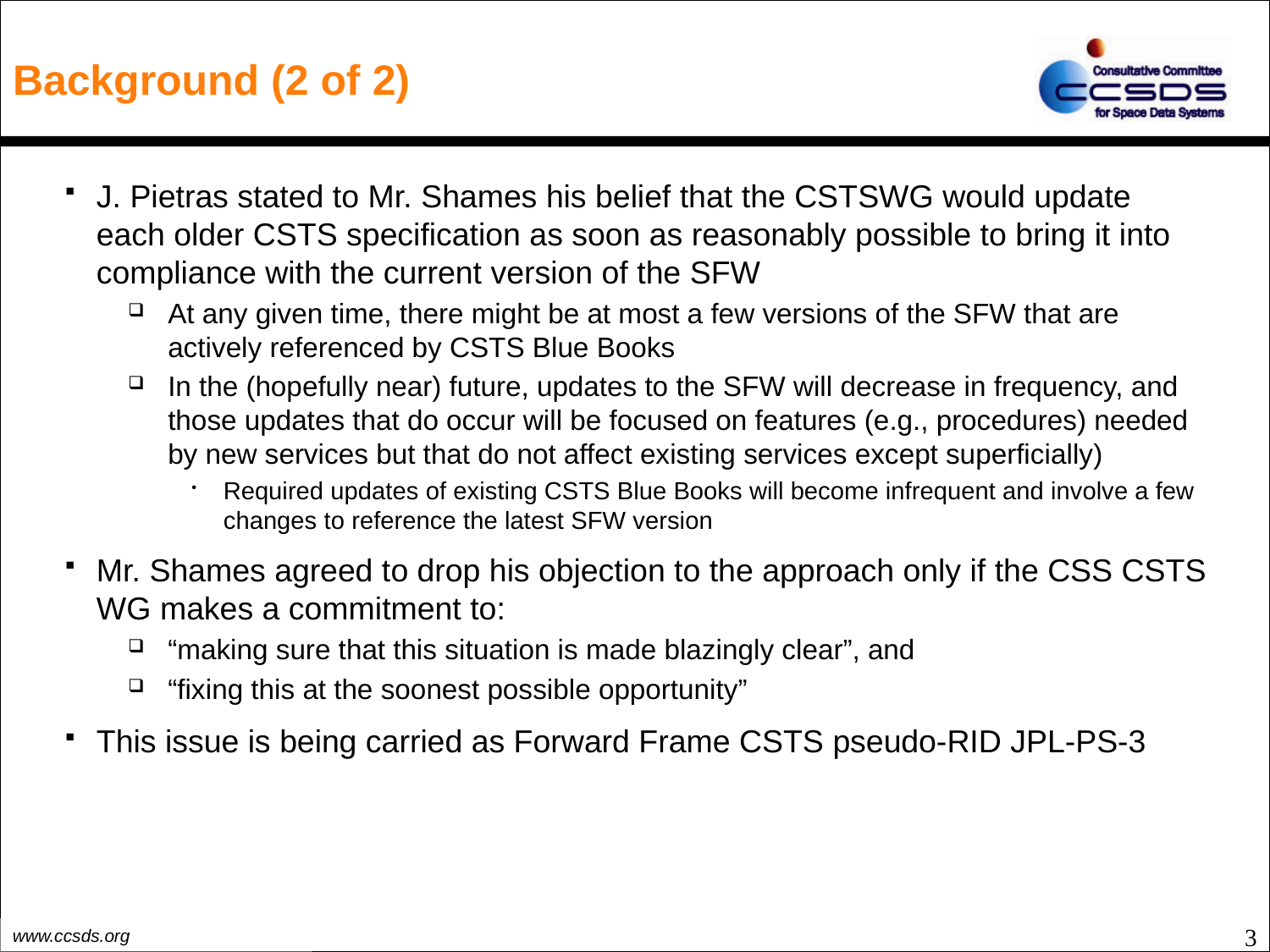

# Background (2 of 2)
J. Pietras stated to Mr. Shames his belief that the CSTSWG would update each older CSTS specification as soon as reasonably possible to bring it into compliance with the current version of the SFW
At any given time, there might be at most a few versions of the SFW that are actively referenced by CSTS Blue Books
In the (hopefully near) future, updates to the SFW will decrease in frequency, and those updates that do occur will be focused on features (e.g., procedures) needed by new services but that do not affect existing services except superficially)
Required updates of existing CSTS Blue Books will become infrequent and involve a few changes to reference the latest SFW version
Mr. Shames agreed to drop his objection to the approach only if the CSS CSTS WG makes a commitment to:
“making sure that this situation is made blazingly clear”, and
“fixing this at the soonest possible opportunity”
This issue is being carried as Forward Frame CSTS pseudo-RID JPL-PS-3
3